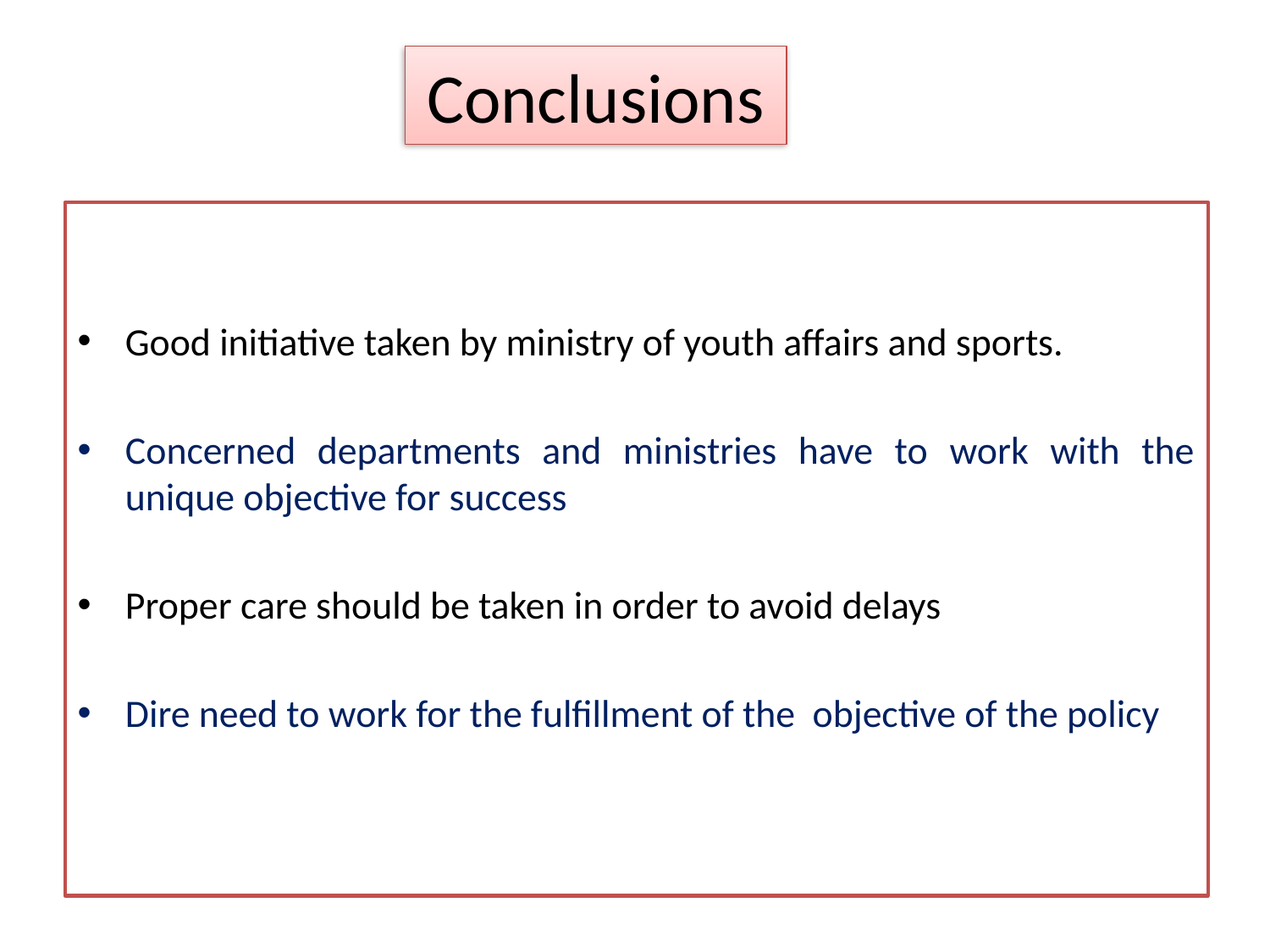

# Conclusions

Good initiative taken by ministry of youth affairs and sports.

Concerned departments and ministries have to work with the unique objective for success

Proper care should be taken in order to avoid delays

Dire need to work for the fulfillment of the  objective of the policy